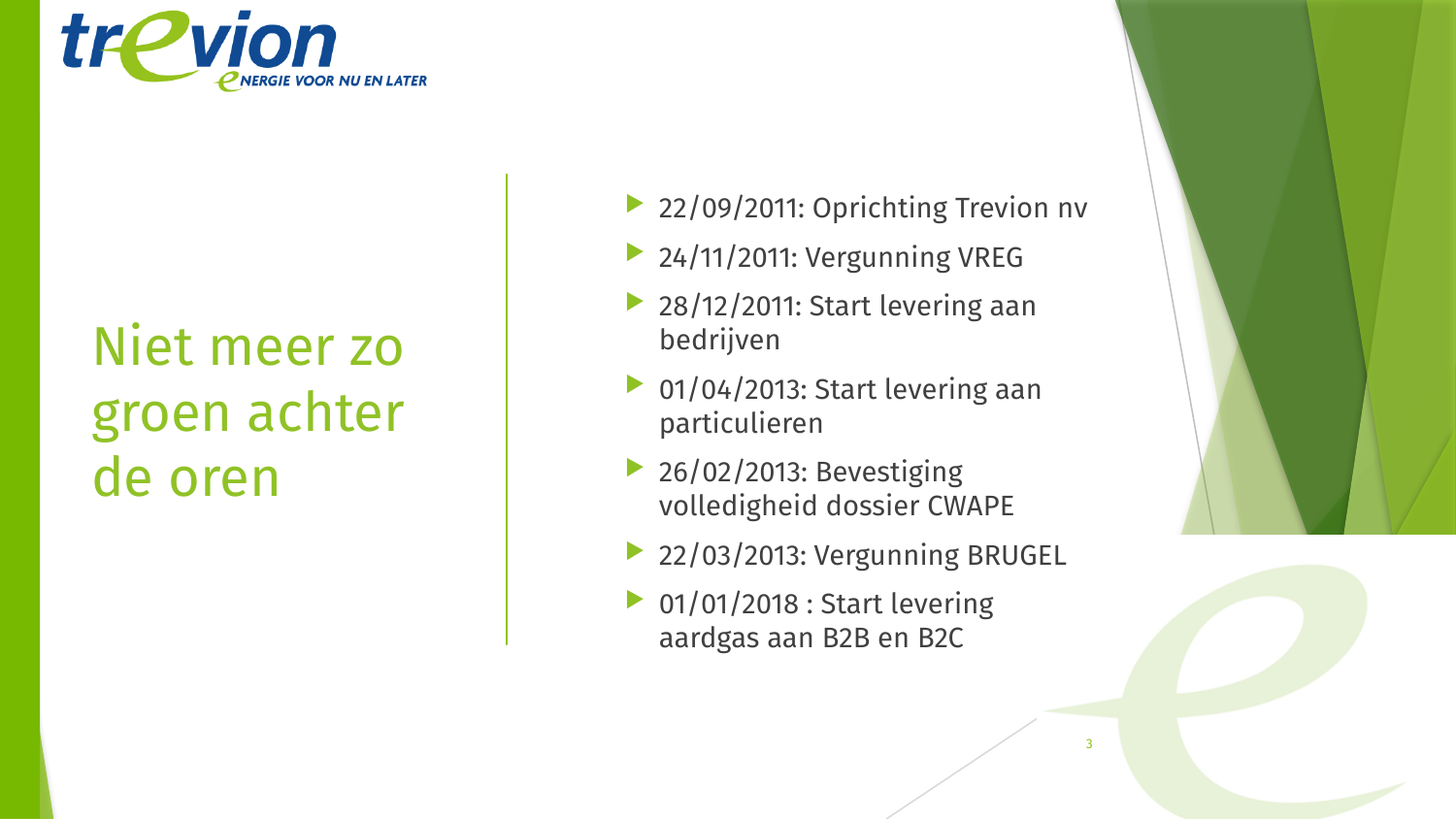

# Niet meer zo groen achter de oren

22/09/2011: Oprichting Trevion nv
24/11/2011: Vergunning VREG
28/12/2011: Start levering aan bedrijven
01/04/2013: Start levering aan particulieren
26/02/2013: Bevestiging volledigheid dossier CWAPE
22/03/2013: Vergunning BRUGEL
01/01/2018 : Start levering aardgas aan B2B en B2C

3